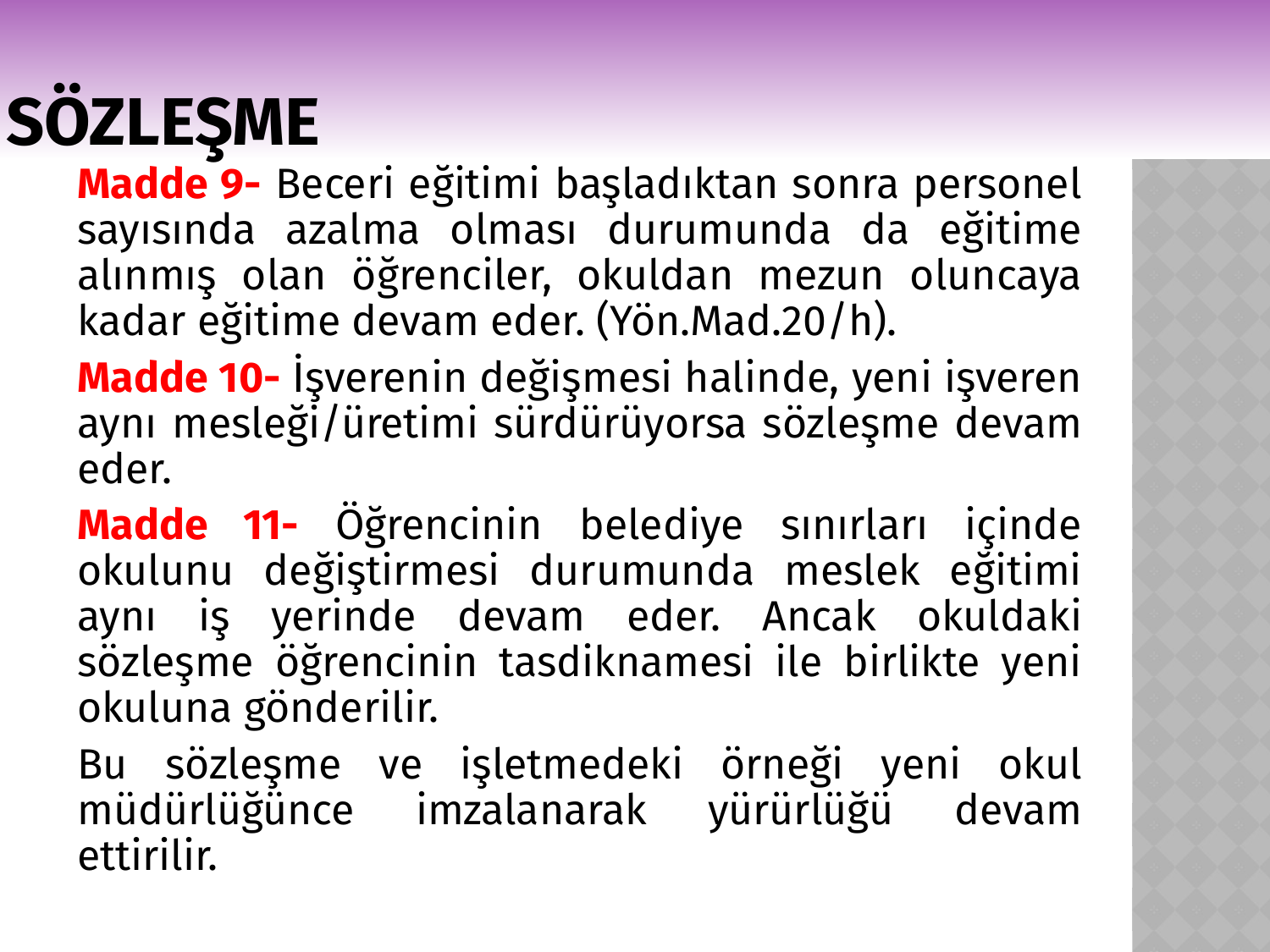

# SÖZLEŞME
Madde 9- Beceri eğitimi başladıktan sonra personel sayısında azalma olması durumunda da eğitime alınmış olan öğrenciler, okuldan mezun oluncaya kadar eğitime devam eder. (Yön.Mad.20/h).
Madde 10- İşverenin değişmesi halinde, yeni işveren aynı mesleği/üretimi sürdürüyorsa sözleşme devam eder.
Madde 11- Öğrencinin belediye sınırları içinde okulunu değiştirmesi durumunda meslek eğitimi aynı iş yerinde devam eder. Ancak okuldaki sözleşme öğrencinin tasdiknamesi ile birlikte yeni okuluna gönderilir.
Bu sözleşme ve işletmedeki örneği yeni okul müdürlüğünce imzalanarak yürürlüğü devam ettirilir.